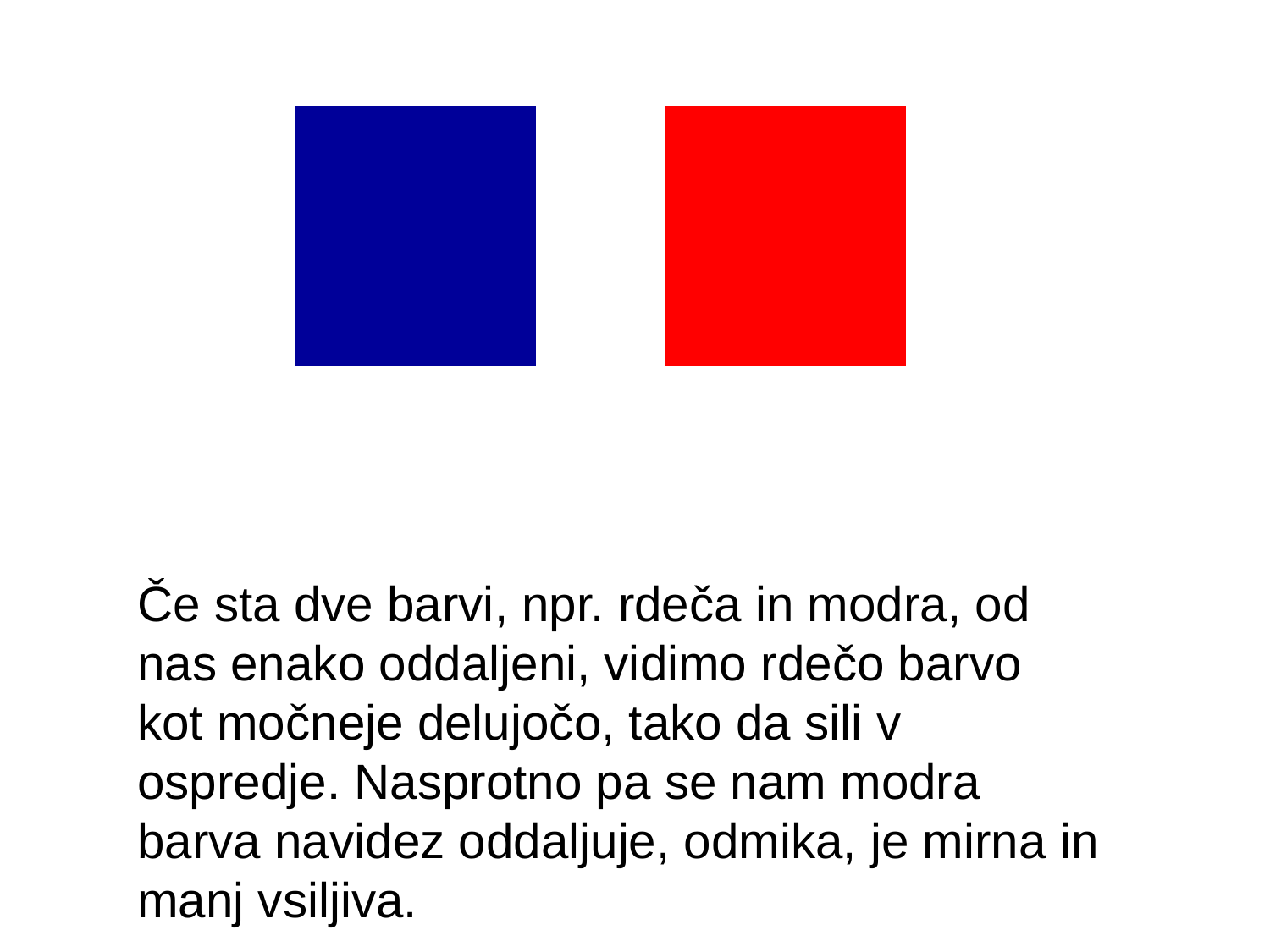

Če sta dve barvi, npr. rdeča in modra, od nas enako oddaljeni, vidimo rdečo barvo kot močneje delujočo, tako da sili v ospredje. Nasprotno pa se nam modra barva navidez oddaljuje, odmika, je mirna in manj vsiljiva.